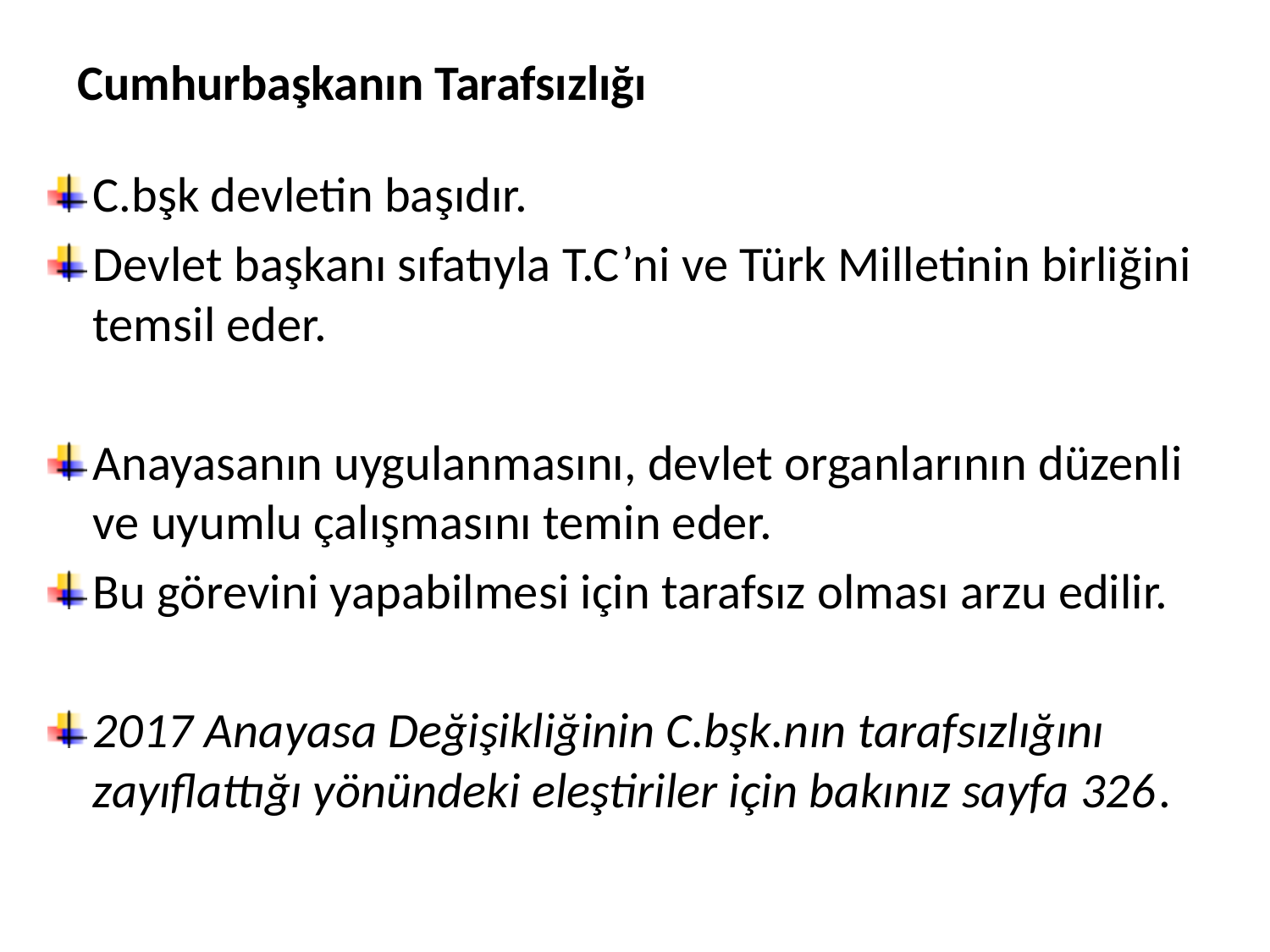

# Cumhurbaşkanın Tarafsızlığı
C.bşk devletin başıdır.
Devlet başkanı sıfatıyla T.C’ni ve Türk Milletinin birliğini temsil eder.

Anayasanın uygulanmasını, devlet organlarının düzenli ve uyumlu çalışmasını temin eder.
Bu görevini yapabilmesi için tarafsız olması arzu edilir.

2017 Anayasa Değişikliğinin C.bşk.nın tarafsızlığını zayıflattığı yönündeki eleştiriler için bakınız sayfa 326.